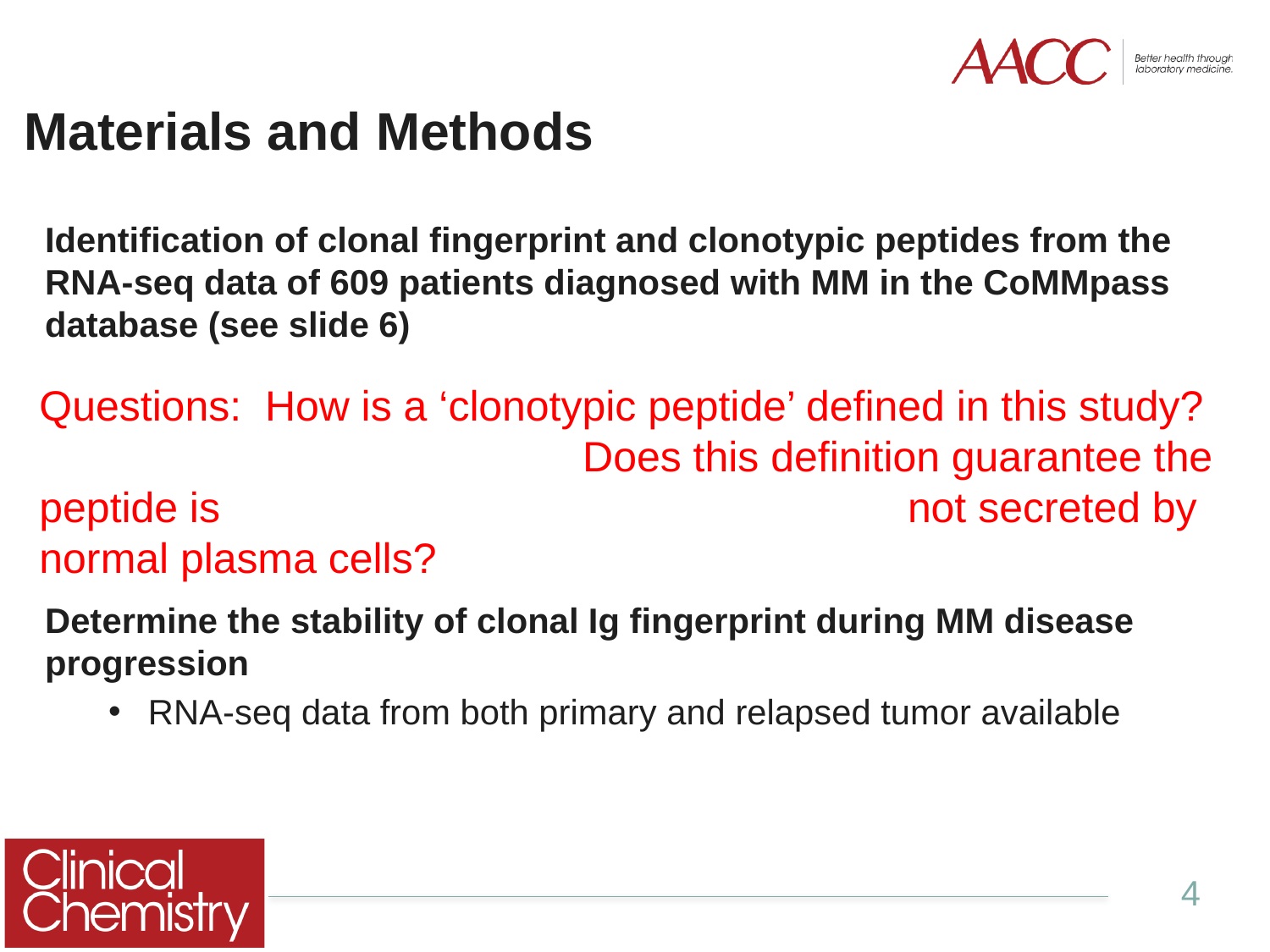

# Materials and Methods
Identification of clonal fingerprint and clonotypic peptides from the RNA-seq data of 609 patients diagnosed with MM in the CoMMpass database (see slide 6)

Determine the stability of clonal Ig fingerprint during MM disease progression
RNA-seq data from both primary and relapsed tumor available

Questions:  How is a ‘clonotypic peptide’ defined in this study? 				   Does this definition guarantee the peptide is 					         not secreted by normal plasma cells?
4